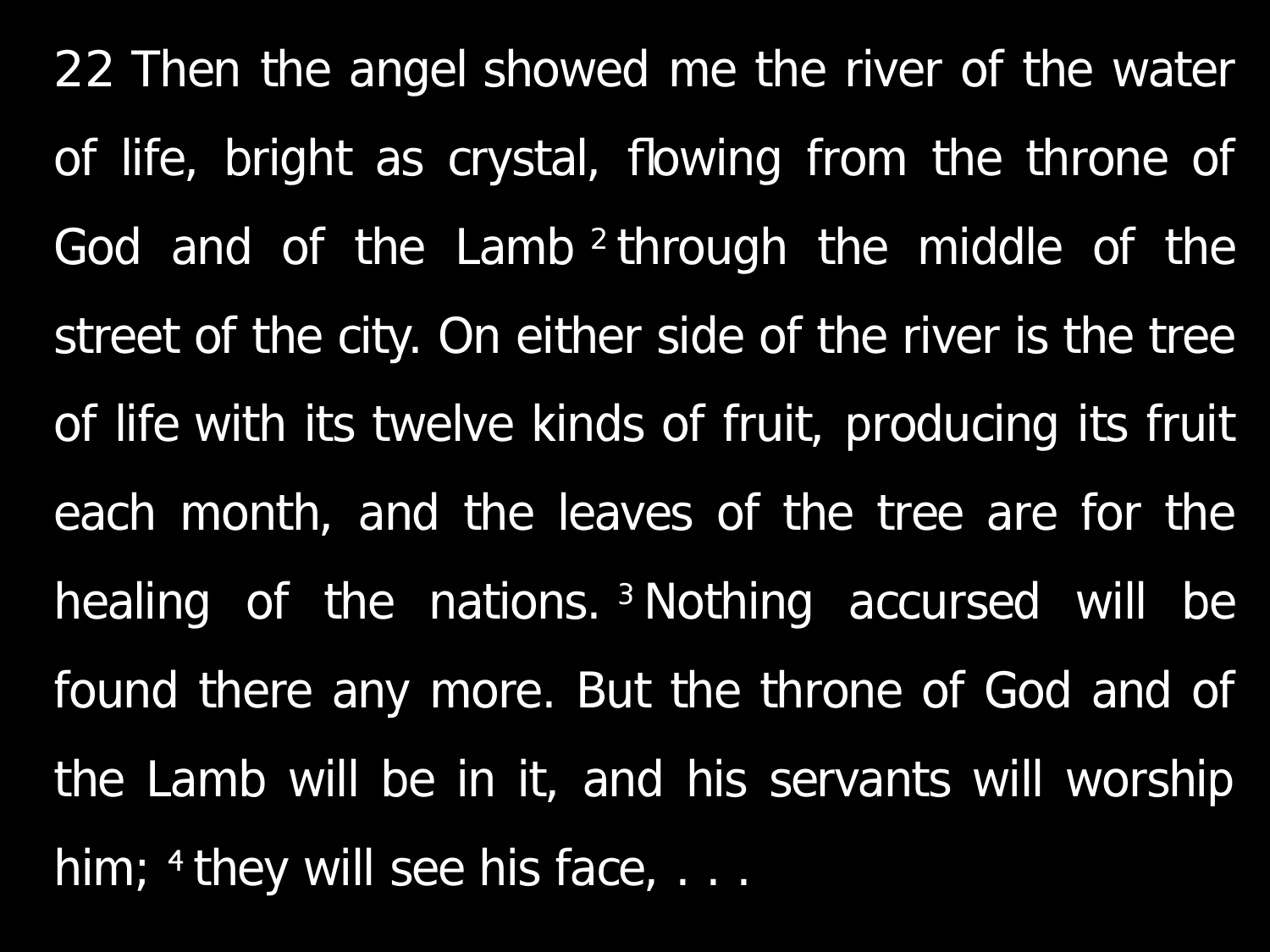

22 Then the angel showed me the river of the water of life, bright as crystal, flowing from the throne of God and of the Lamb 2 through the middle of the street of the city. On either side of the river is the tree of life with its twelve kinds of fruit, producing its fruit each month, and the leaves of the tree are for the healing of the nations. 3 Nothing accursed will be found there any more. But the throne of God and of the Lamb will be in it, and his servants will worship him; 4 they will see his face, . . .